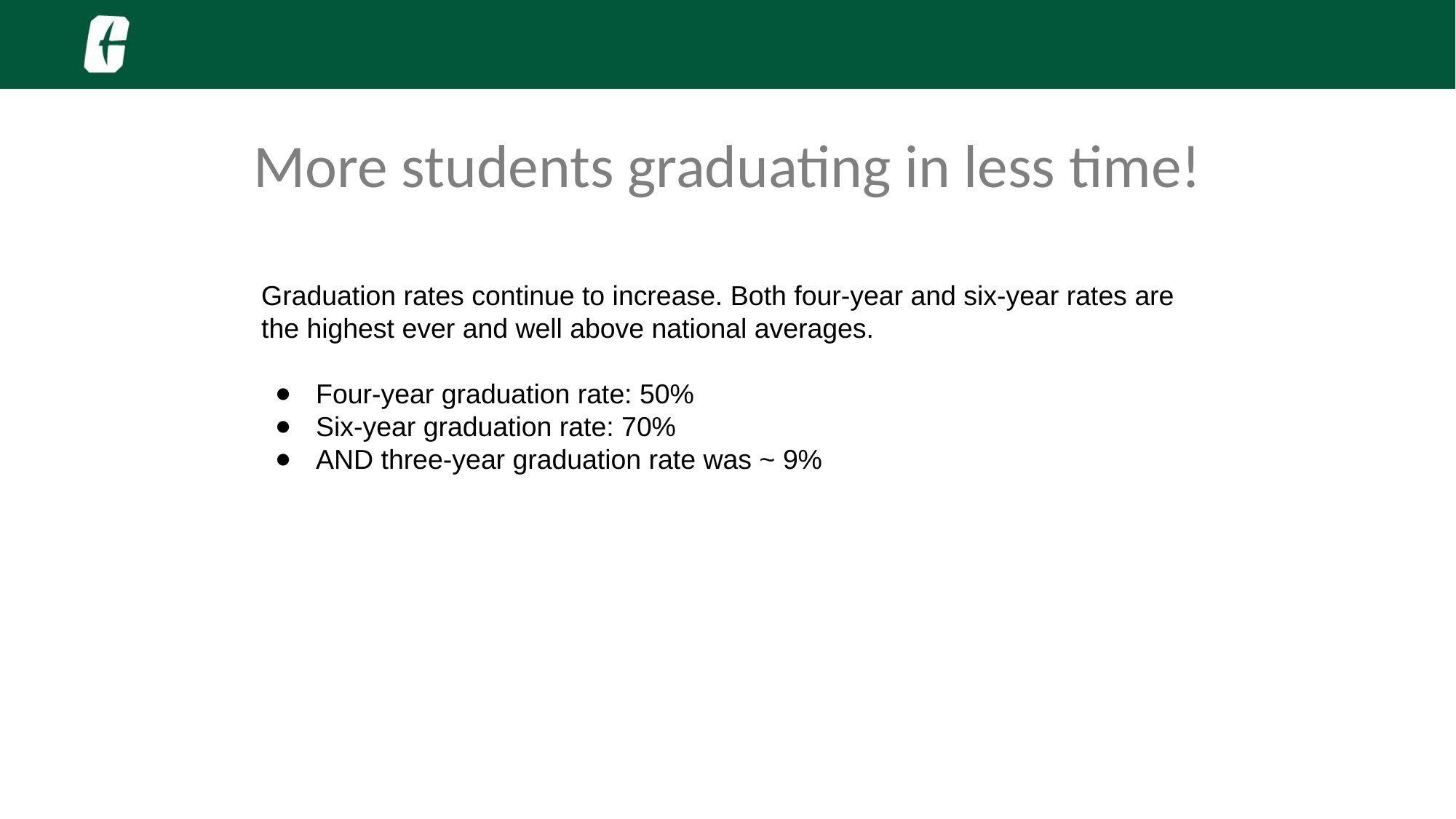

# More students graduating in less time!
Graduation rates continue to increase. Both four-year and six-year rates are the highest ever and well above national averages.

Four-year graduation rate: 50%
Six-year graduation rate: 70%
AND three-year graduation rate was ~ 9%